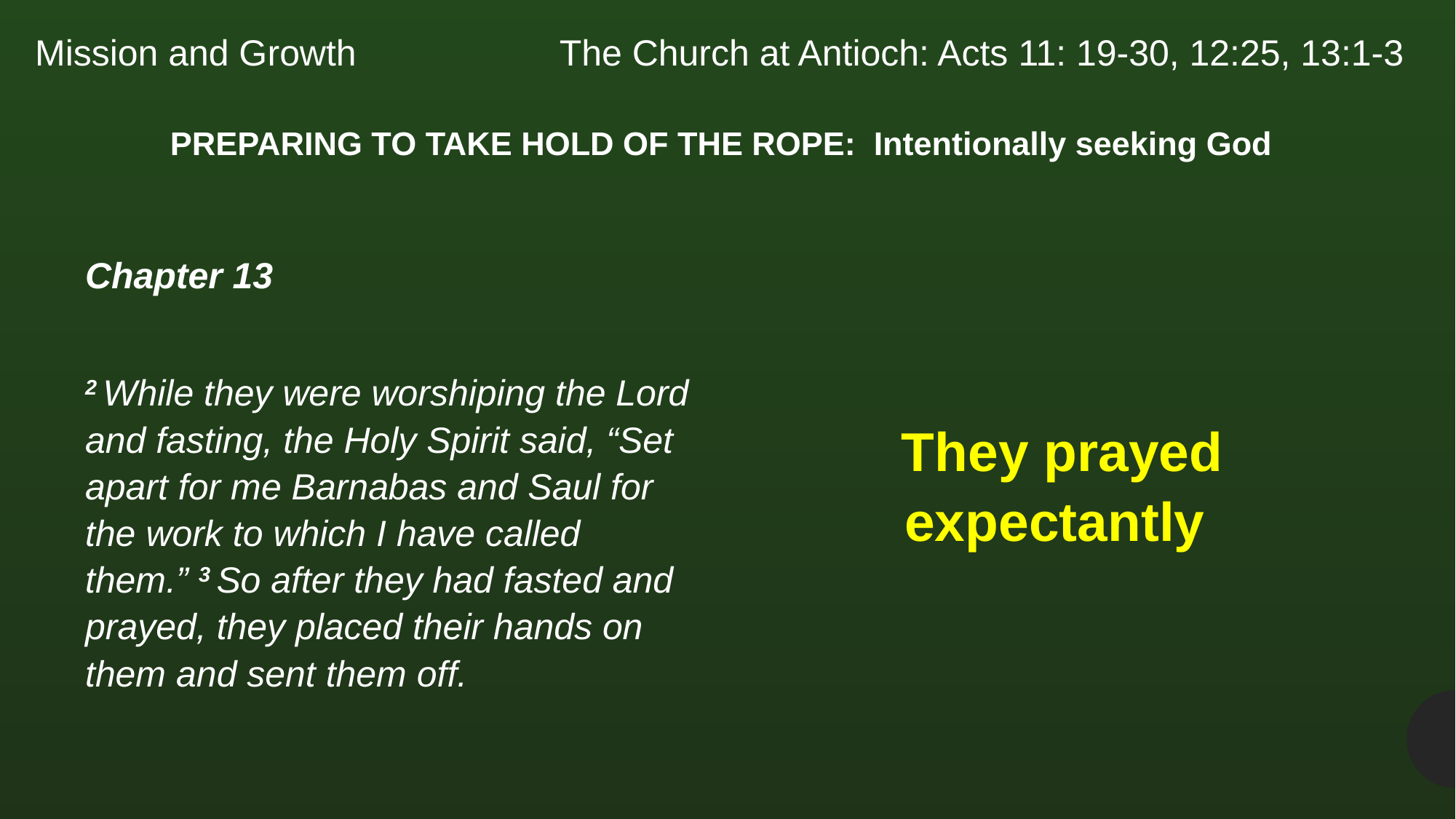

The Church at Antioch: Acts 11: 19-30, 12:25, 13:1-3
Mission and Growth
PREPARING TO TAKE HOLD OF THE ROPE:  Intentionally seeking God

Chapter 13

2 While they were worshiping the Lord and fasting, the Holy Spirit said, “Set apart for me Barnabas and Saul for the work to which I have called them.” 3 So after they had fasted and prayed, they placed their hands on them and sent them off.

They prayed expectantly